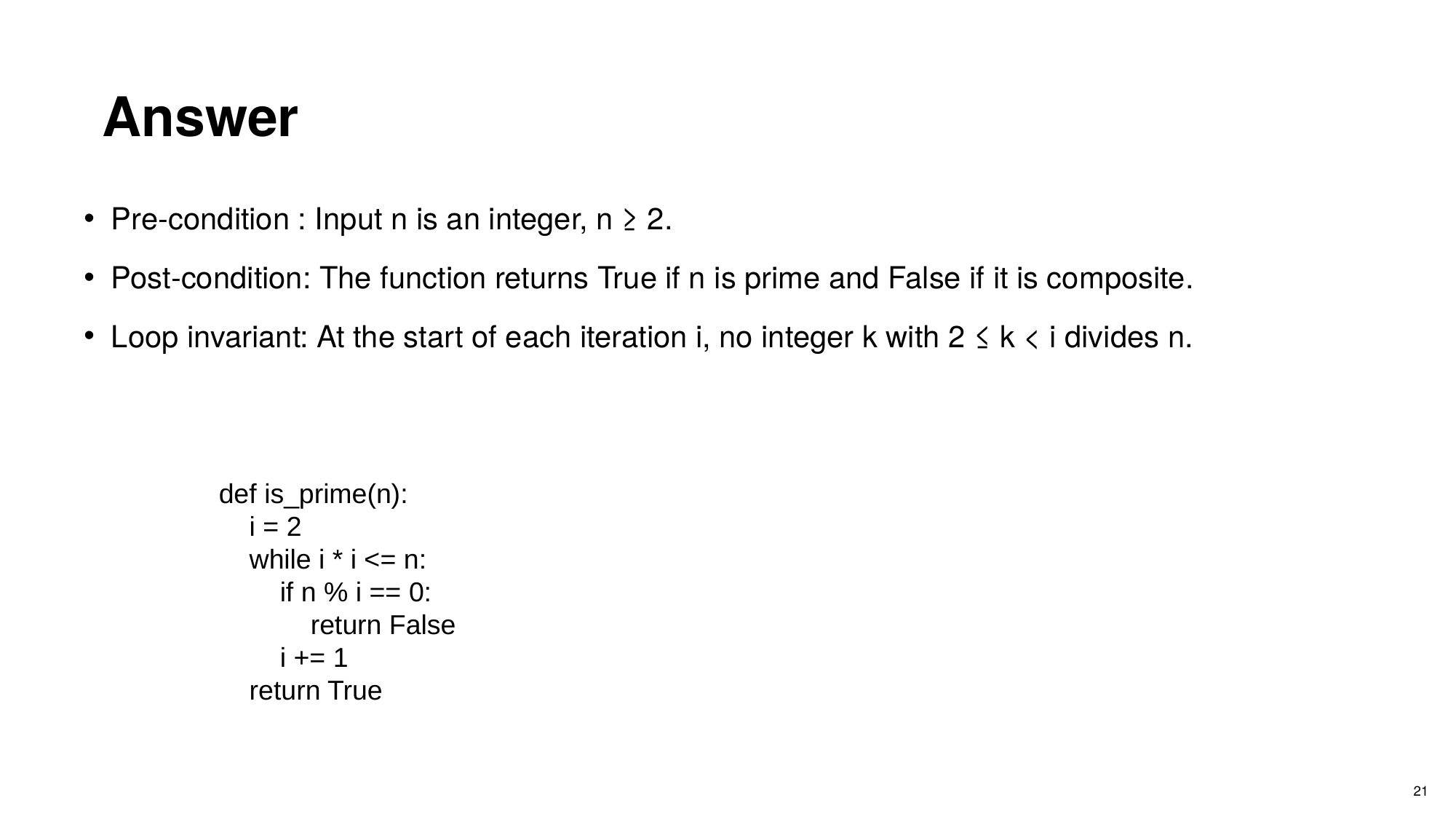

Answer

Pre-condition : Input n is an integer, n ≥ 2.
Post-condition: The function returns True if n is prime and False if it is composite.
Loop invariant: At the start of each iteration i, no integer k with 2 ≤ k < i divides n.

def is_prime(n):
    i = 2
    while i * i <= n:
        if n % i == 0:
            return False
        i += 1
    return True
21